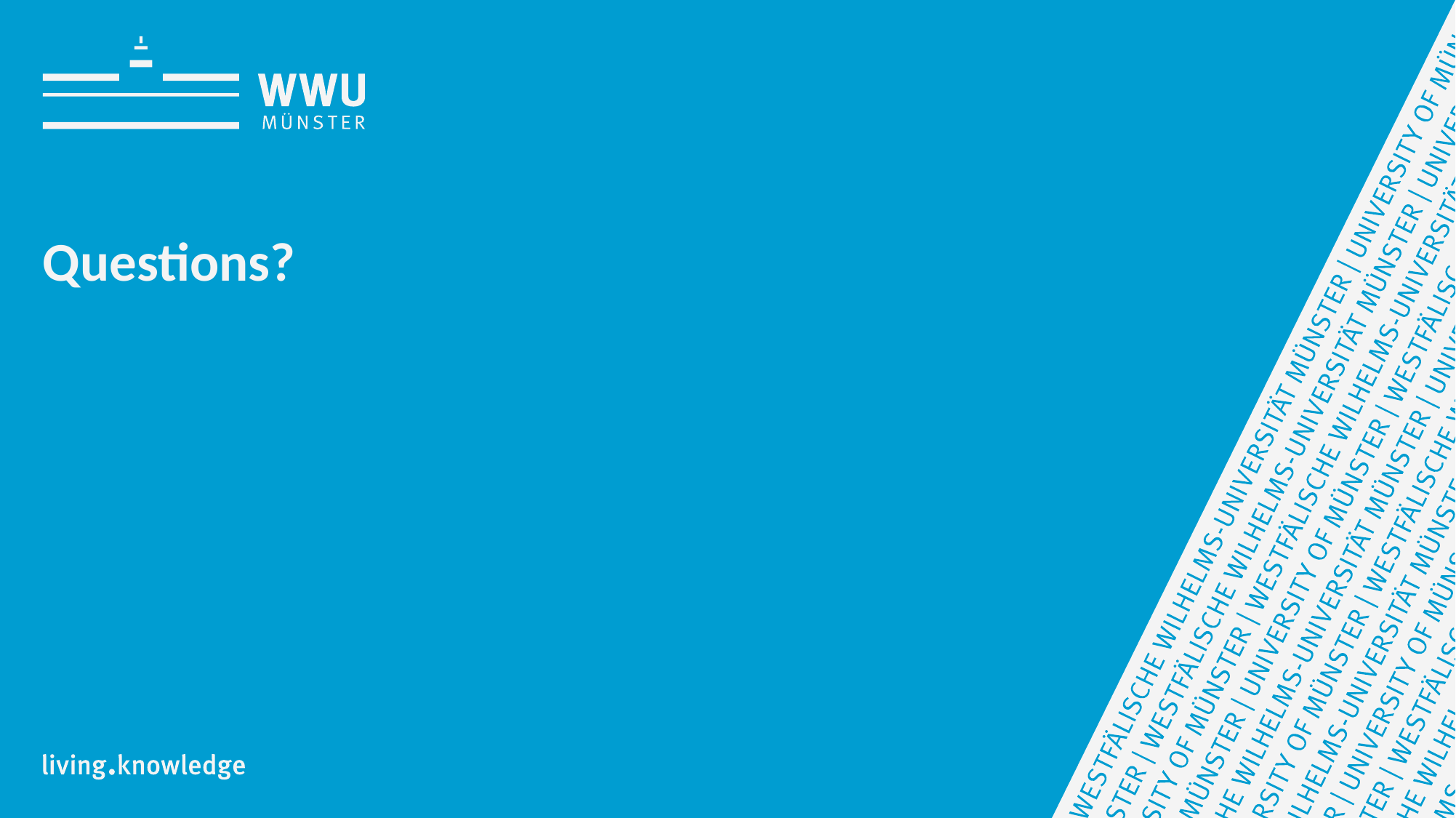

Restaurant (1)
# Questions?

Nei Ching Lou
13